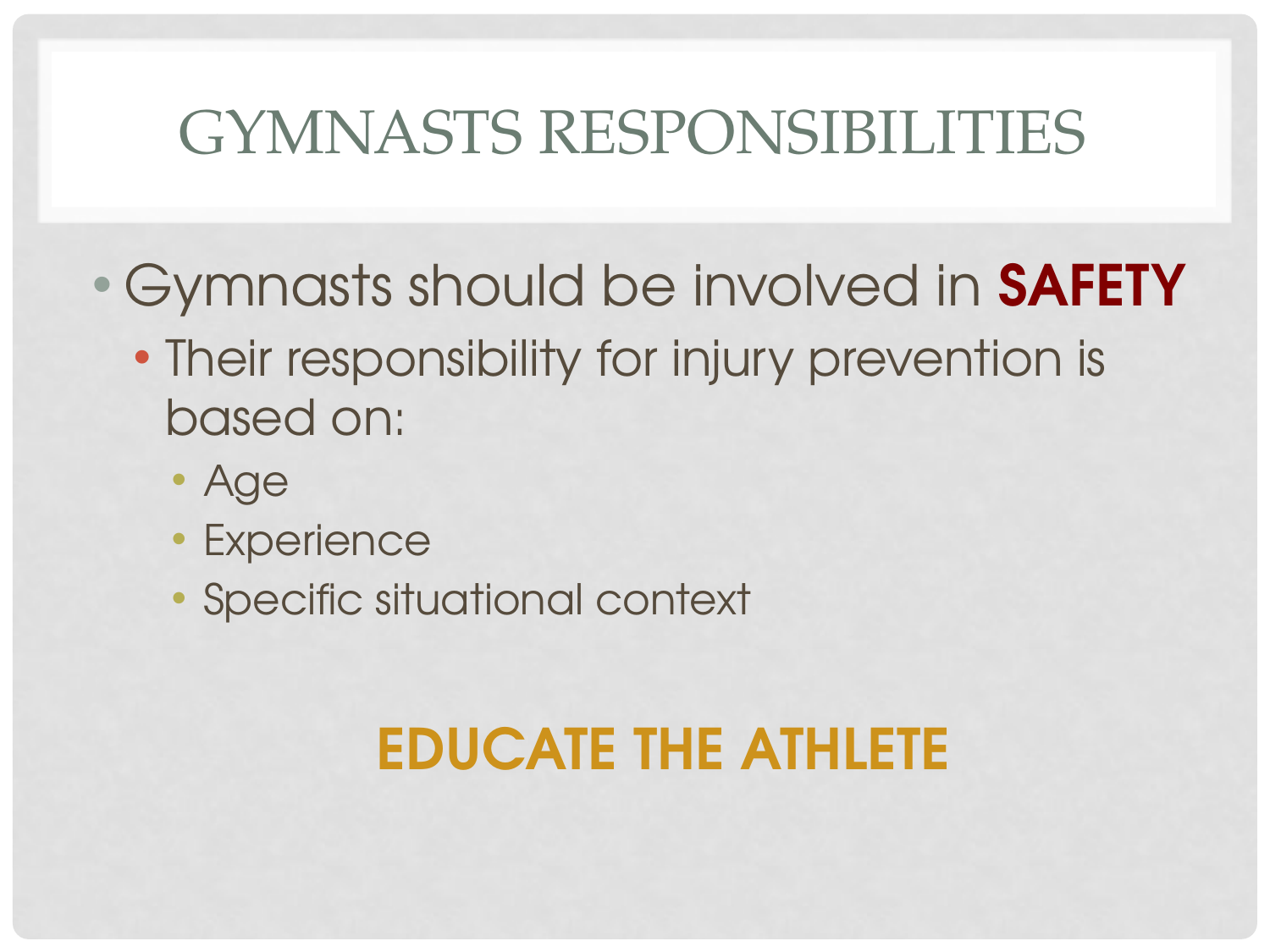

# Gymnasts Responsibilities
Gymnasts should be involved in SAFETY
Their responsibility for injury prevention is based on:
Age
Experience
Specific situational context

EDUCATE THE ATHLETE